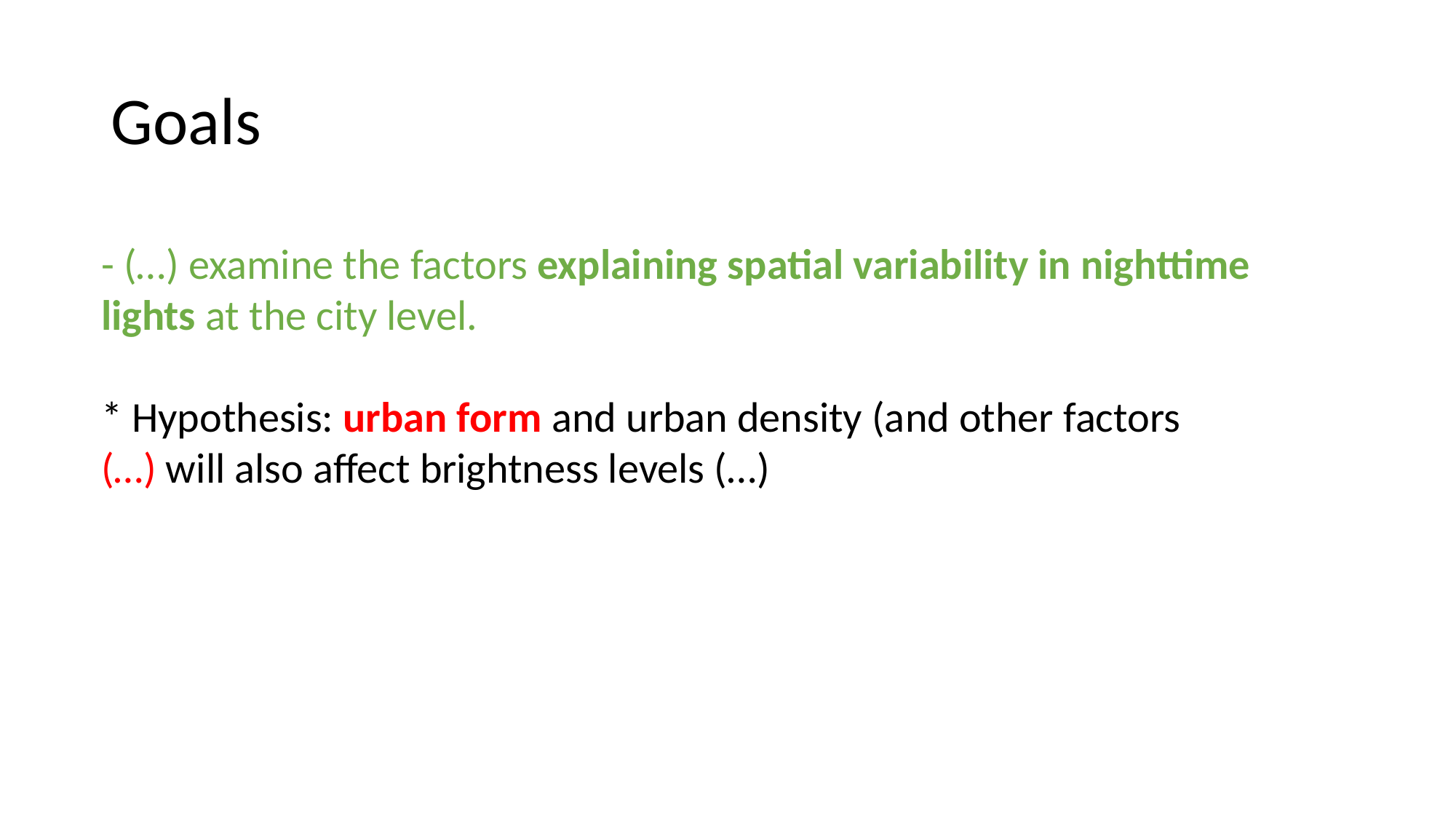

# Goals
- (…) examine the factors explaining spatial variability in nighttime lights at the city level.

* Hypothesis: urban form and urban density (and other factors
(…) will also affect brightness levels (…)